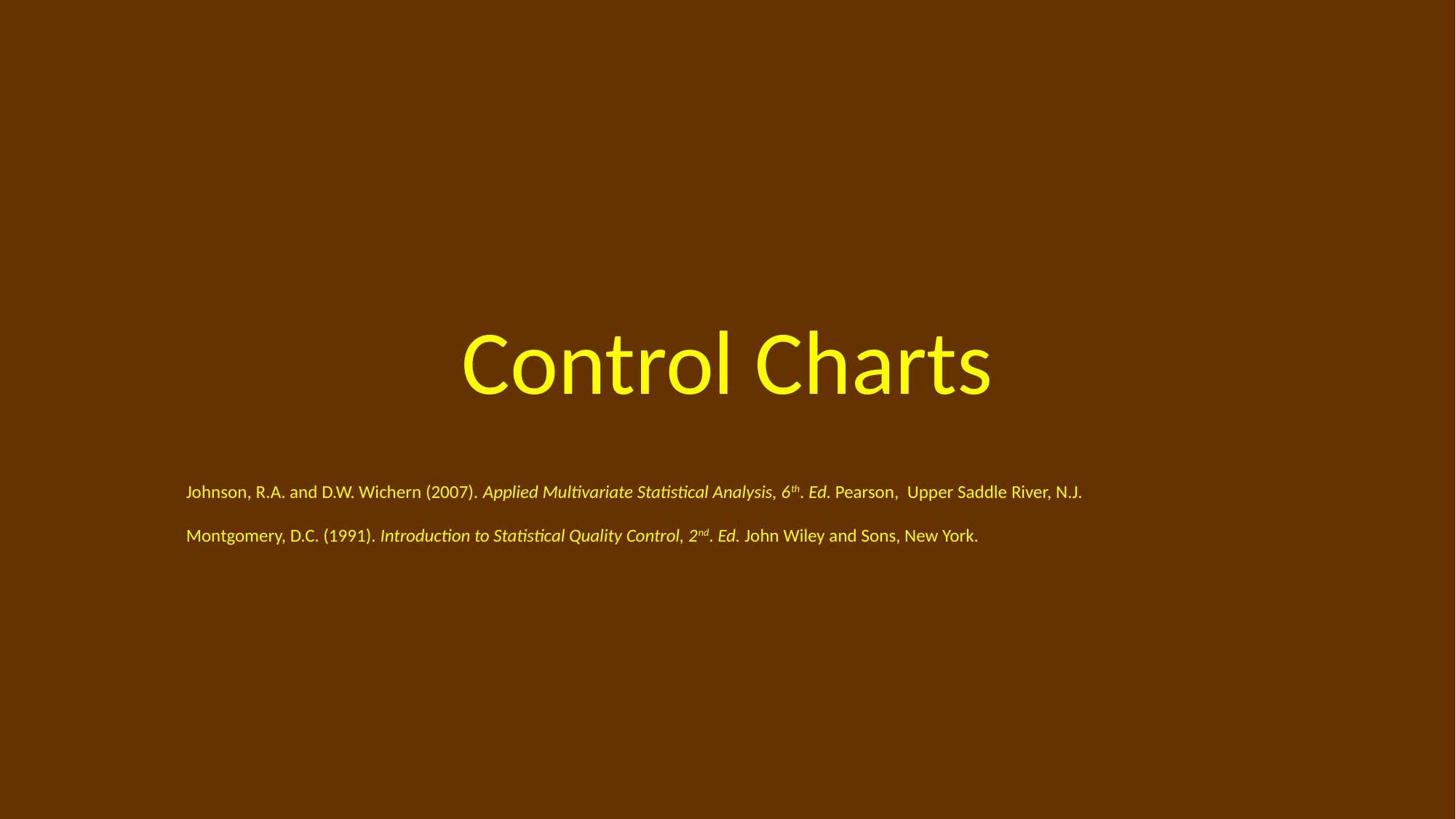

# Control Charts
Johnson, R.A. and D.W. Wichern (2007). Applied Multivariate Statistical Analysis, 6th. Ed. Pearson,  Upper Saddle River, N.J.

Montgomery, D.C. (1991). Introduction to Statistical Quality Control, 2nd. Ed. John Wiley and Sons, New York.